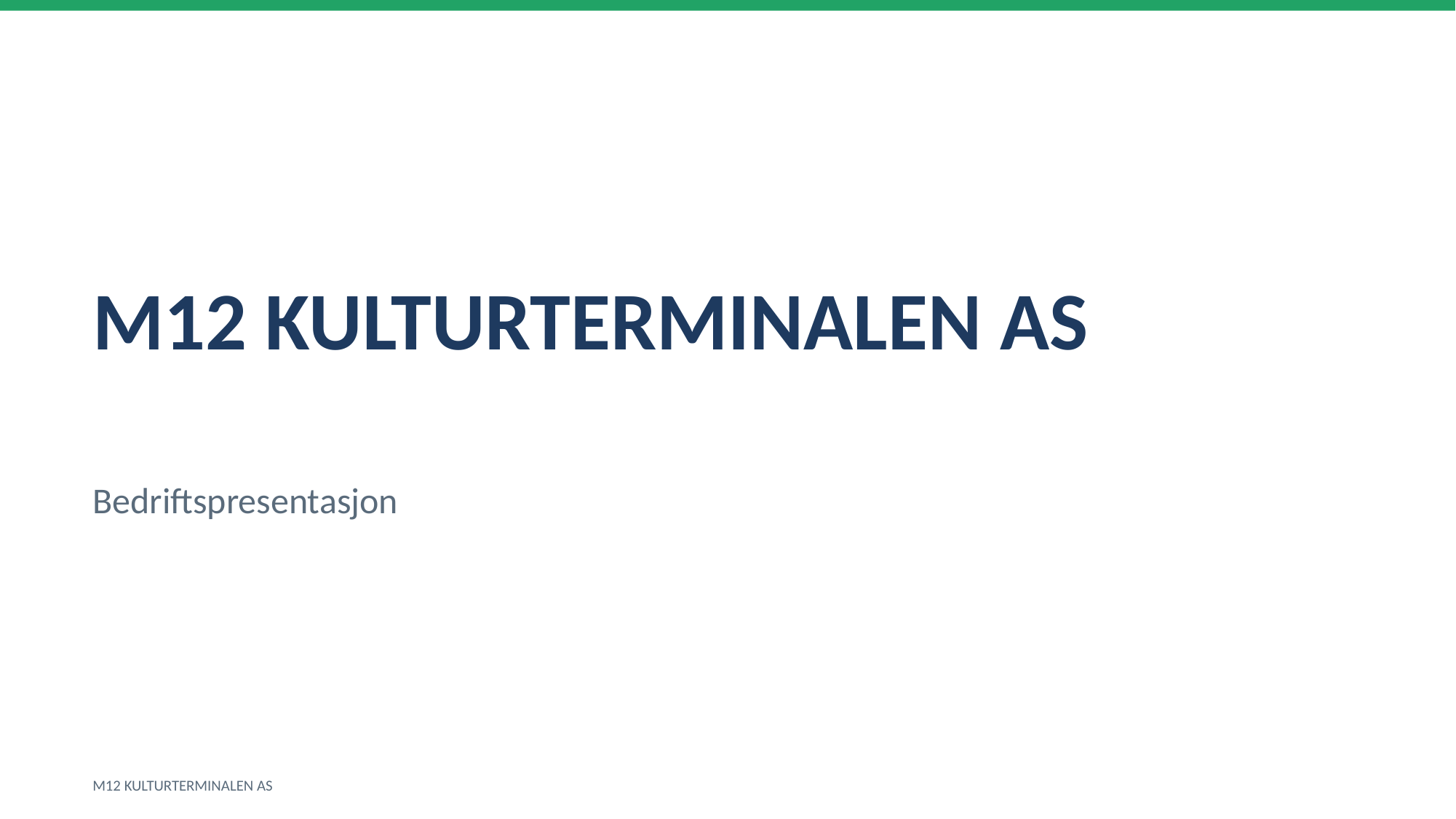

M12 KULTURTERMINALEN AS
Bedriftspresentasjon
M12 KULTURTERMINALEN AS